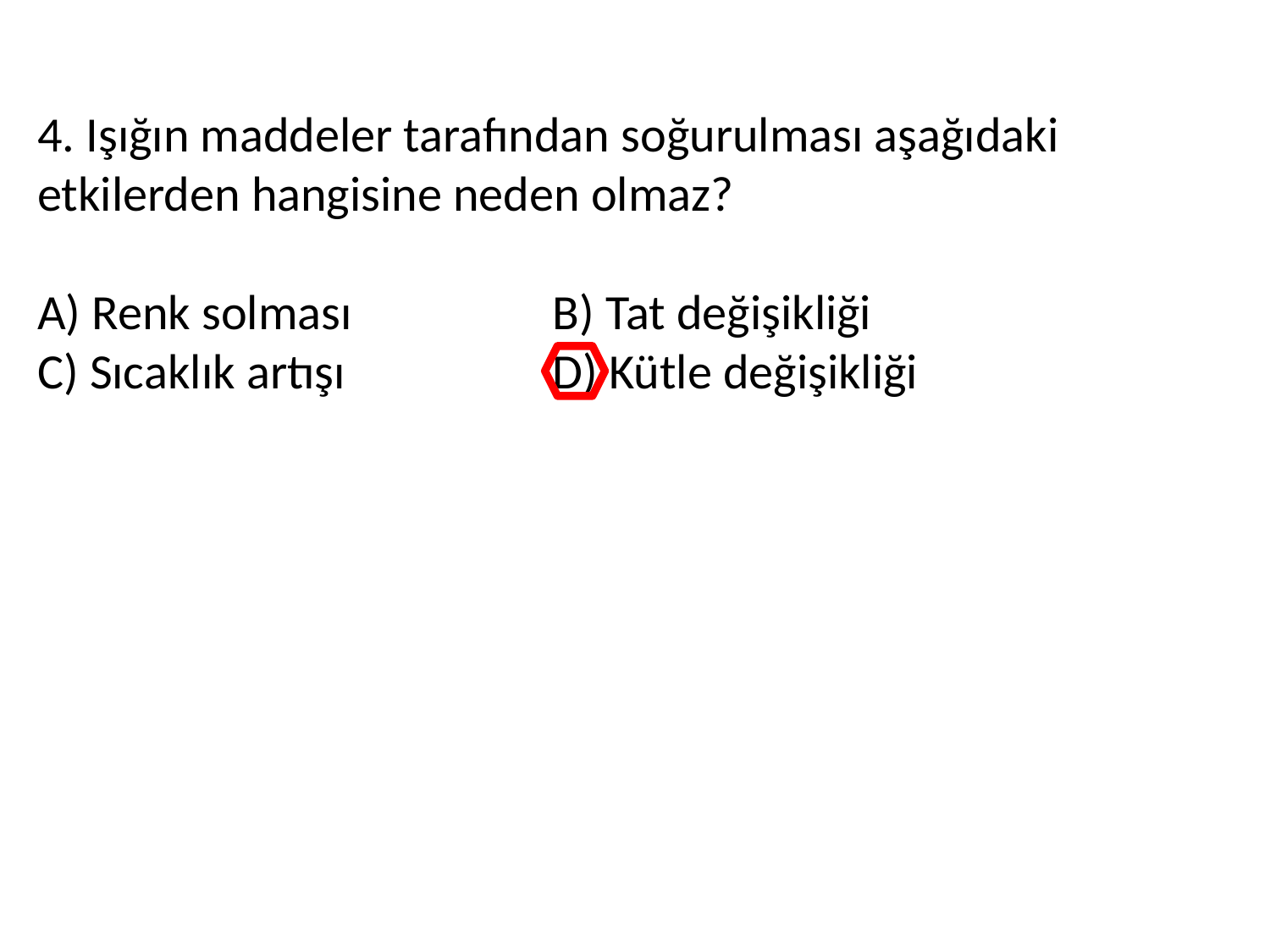

4. Işığın maddeler tarafından soğurulması aşağıdaki etkilerden hangisine neden olmaz?

A) Renk solması	            B) Tat değişikliği
C) Sıcaklık artışı	            D) Kütle değişikliği